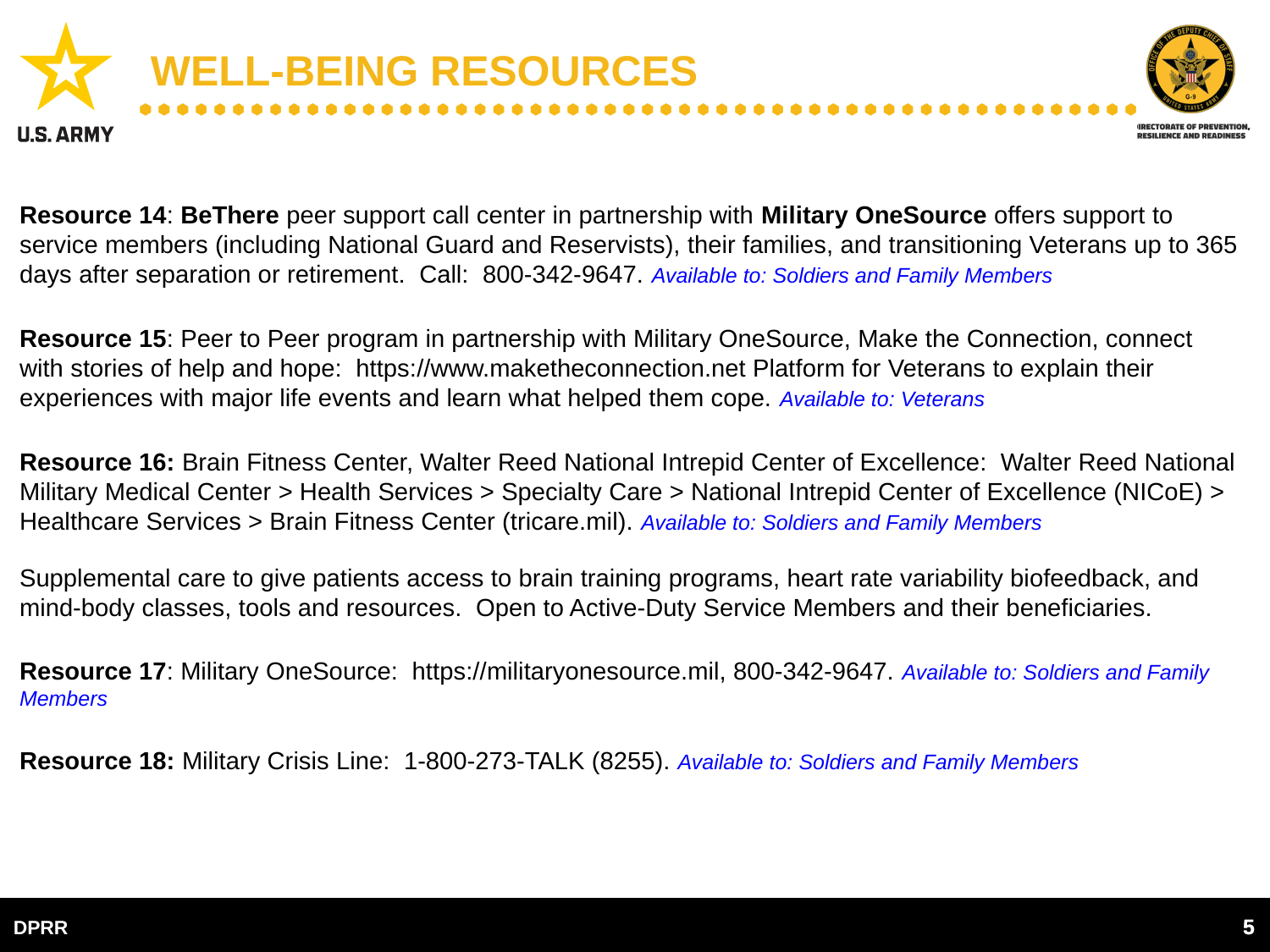

# Well-being Resources

Resource 14: BeThere peer support call center in partnership with Military OneSource offers support to service members (including National Guard and Reservists), their families, and transitioning Veterans up to 365 days after separation or retirement.  Call:  800-342-9647. Available to: Soldiers and Family Members

Resource 15: Peer to Peer program in partnership with Military OneSource, Make the Connection, connect with stories of help and hope:  https://www.maketheconnection.net Platform for Veterans to explain their experiences with major life events and learn what helped them cope. Available to: Veterans

Resource 16: Brain Fitness Center, Walter Reed National Intrepid Center of Excellence:  Walter Reed National Military Medical Center > Health Services > Specialty Care > National Intrepid Center of Excellence (NICoE) > Healthcare Services > Brain Fitness Center (tricare.mil). Available to: Soldiers and Family Members

Supplemental care to give patients access to brain training programs, heart rate variability biofeedback, and mind-body classes, tools and resources.  Open to Active-Duty Service Members and their beneficiaries.

Resource 17: Military OneSource:  https://militaryonesource.mil, 800-342-9647. Available to: Soldiers and Family Members

Resource 18: Military Crisis Line:  1-800-273-TALK (8255). Available to: Soldiers and Family Members